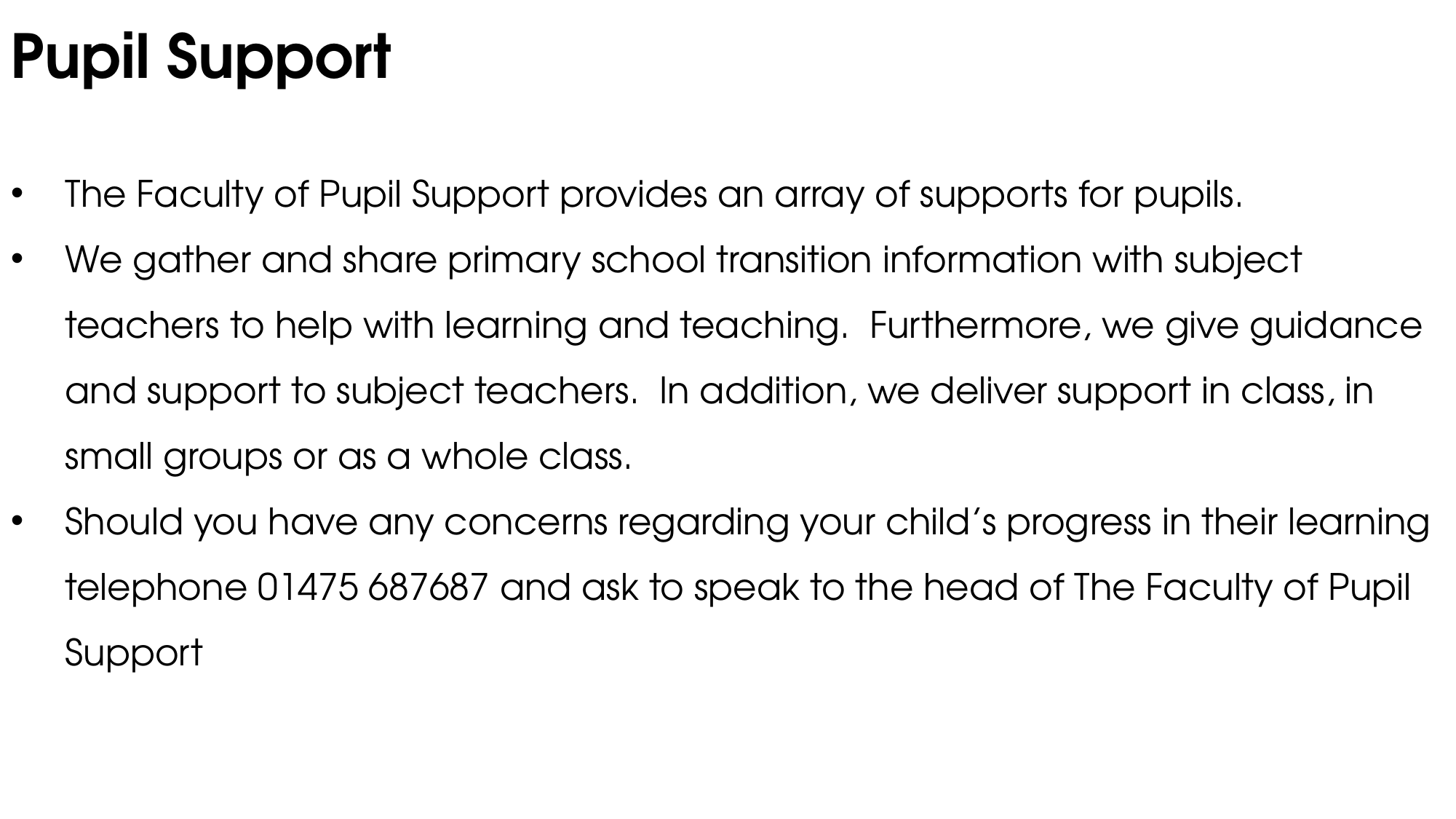

Pupil Support

The Faculty of Pupil Support provides an array of supports for pupils.
We gather and share primary school transition information with subject teachers to help with learning and teaching.  Furthermore, we give guidance and support to subject teachers.  In addition, we deliver support in class, in small groups or as a whole class.
Should you have any concerns regarding your child’s progress in their learning telephone 01475 687687 and ask to speak to the head of The Faculty of Pupil Support